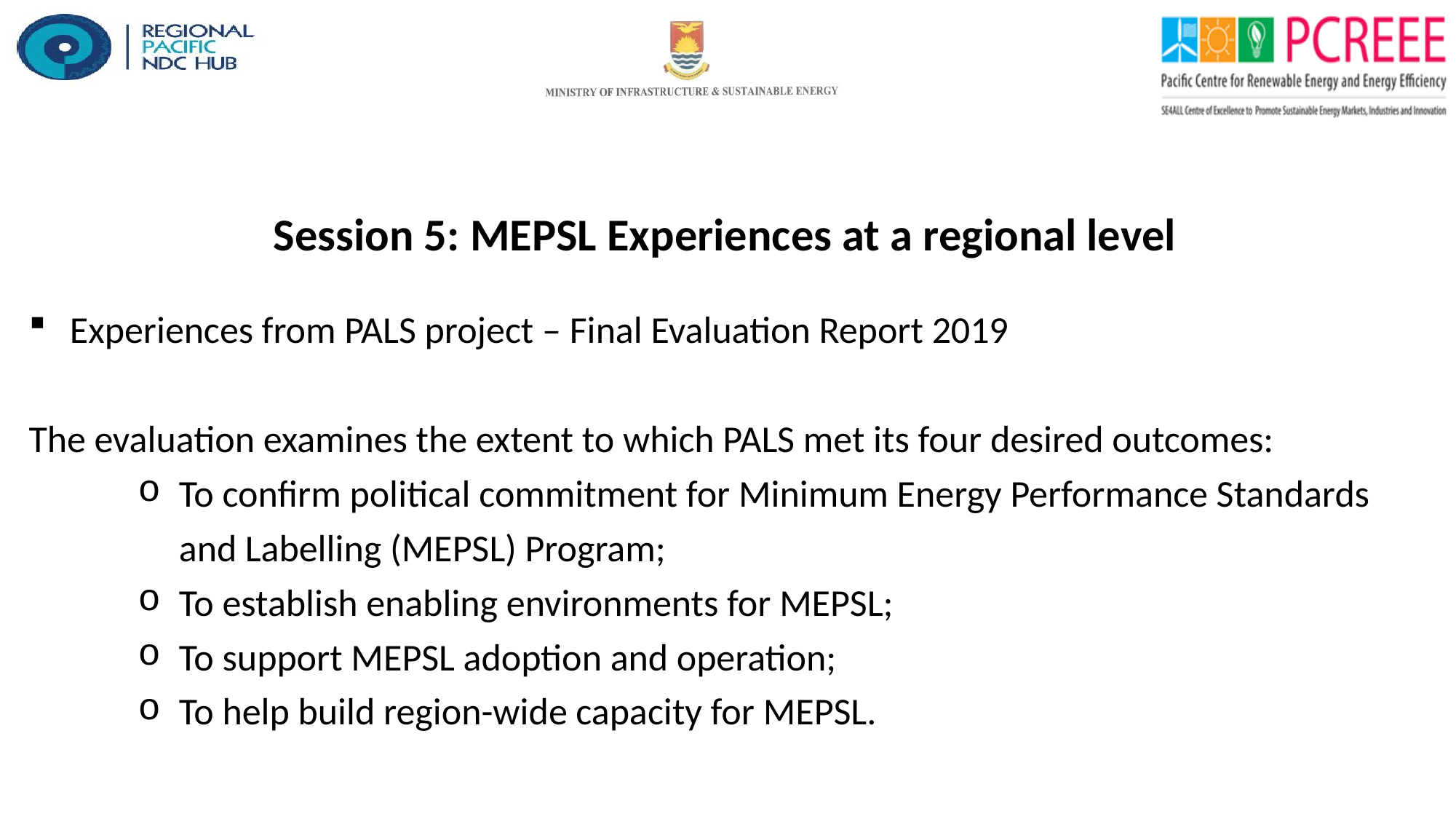

Session 5: MEPSL Experiences at a regional level
Experiences from PALS project – Final Evaluation Report 2019

The evaluation examines the extent to which PALS met its four desired outcomes:
To confirm political commitment for Minimum Energy Performance Standards and Labelling (MEPSL) Program;
To establish enabling environments for MEPSL;
To support MEPSL adoption and operation;
To help build region-wide capacity for MEPSL.